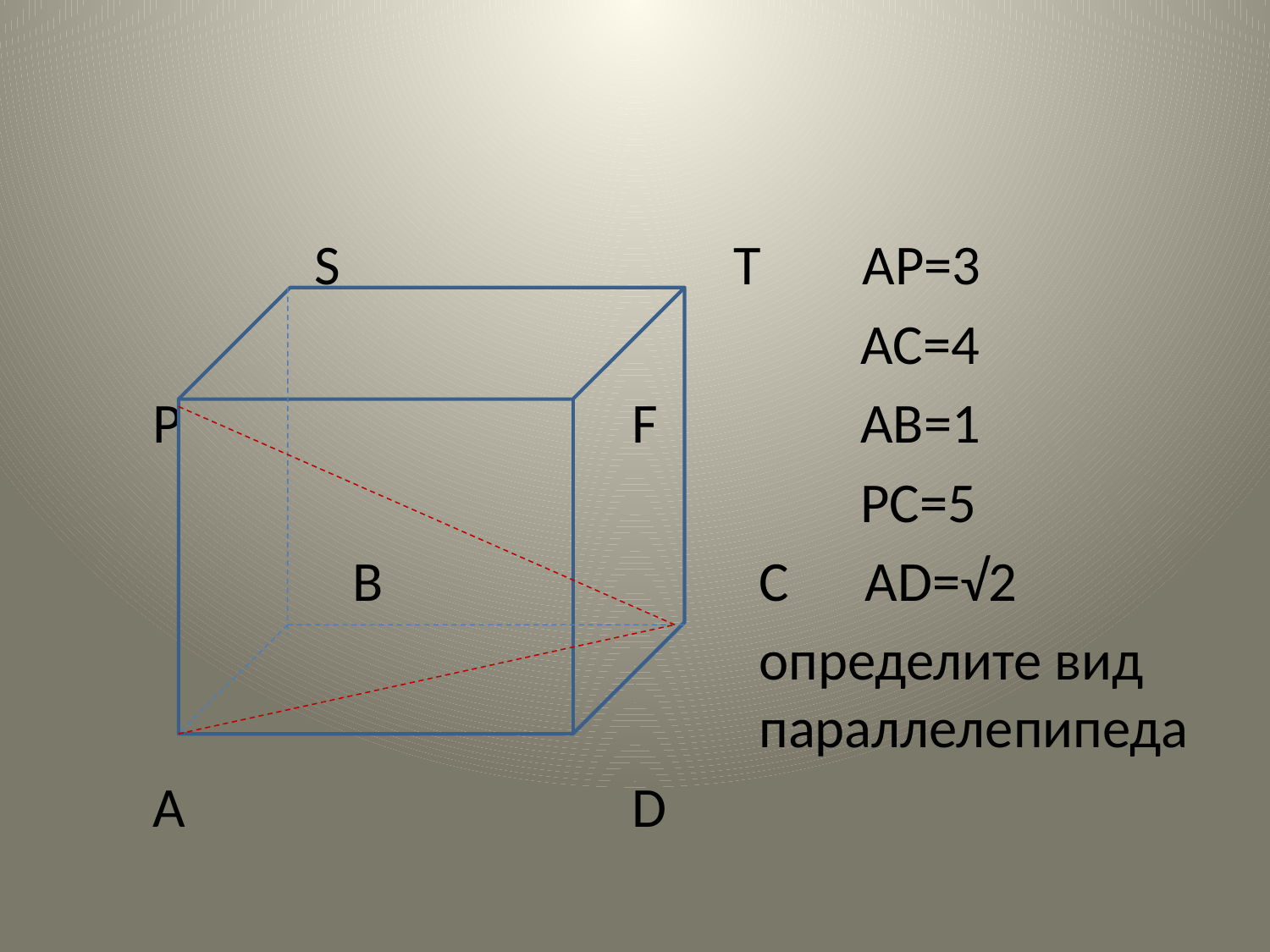

#
		     S			        T        AP=3
						        AC=4
      P				F	        AB=1
						        PC=5
		        В			С      AD=√2
						определите вид 					параллелепипеда
      А				D